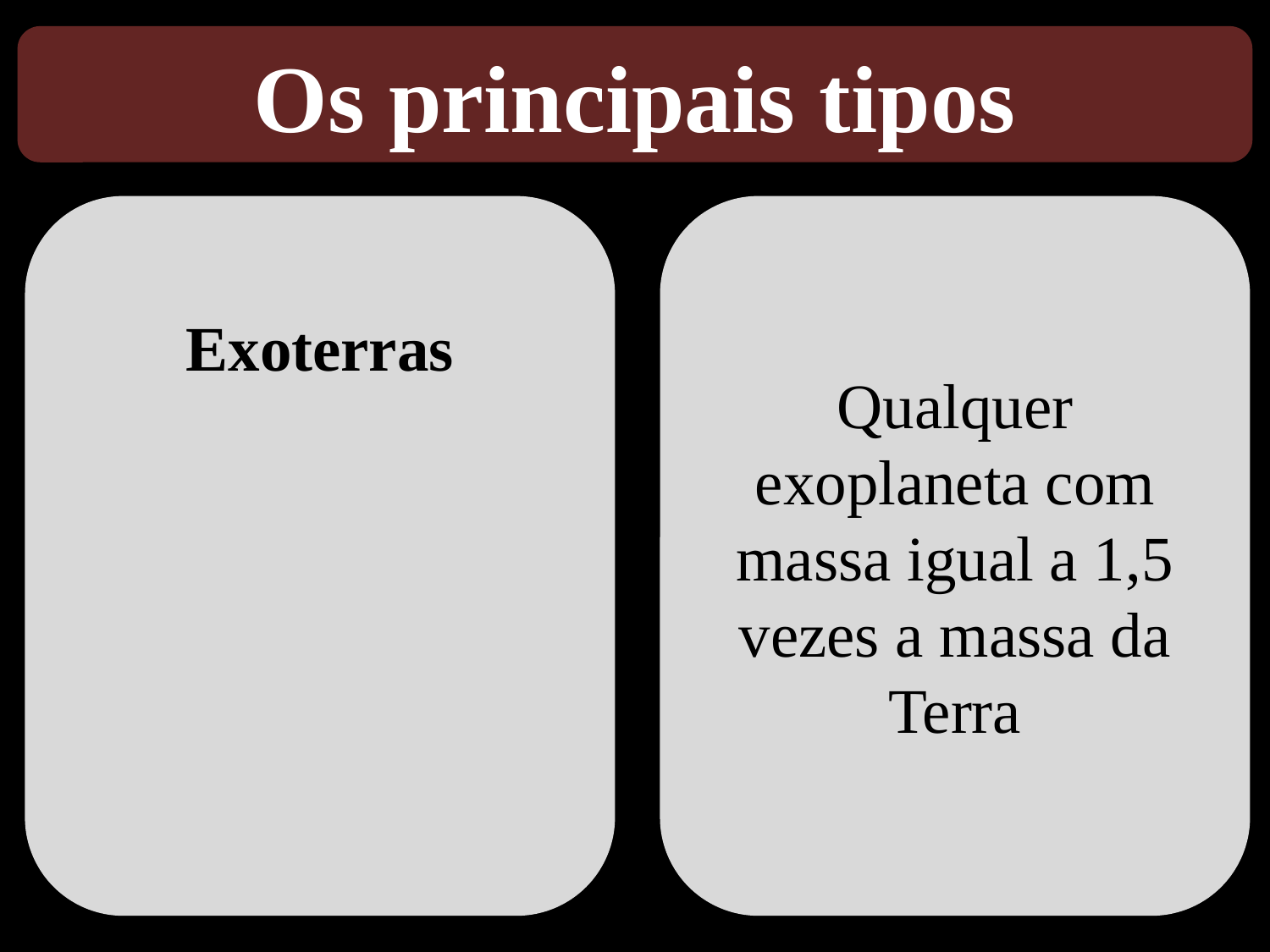

Os principais tipos

Exoterras

Qualquer exoplaneta com massa igual a 1,5 vezes a massa da Terra